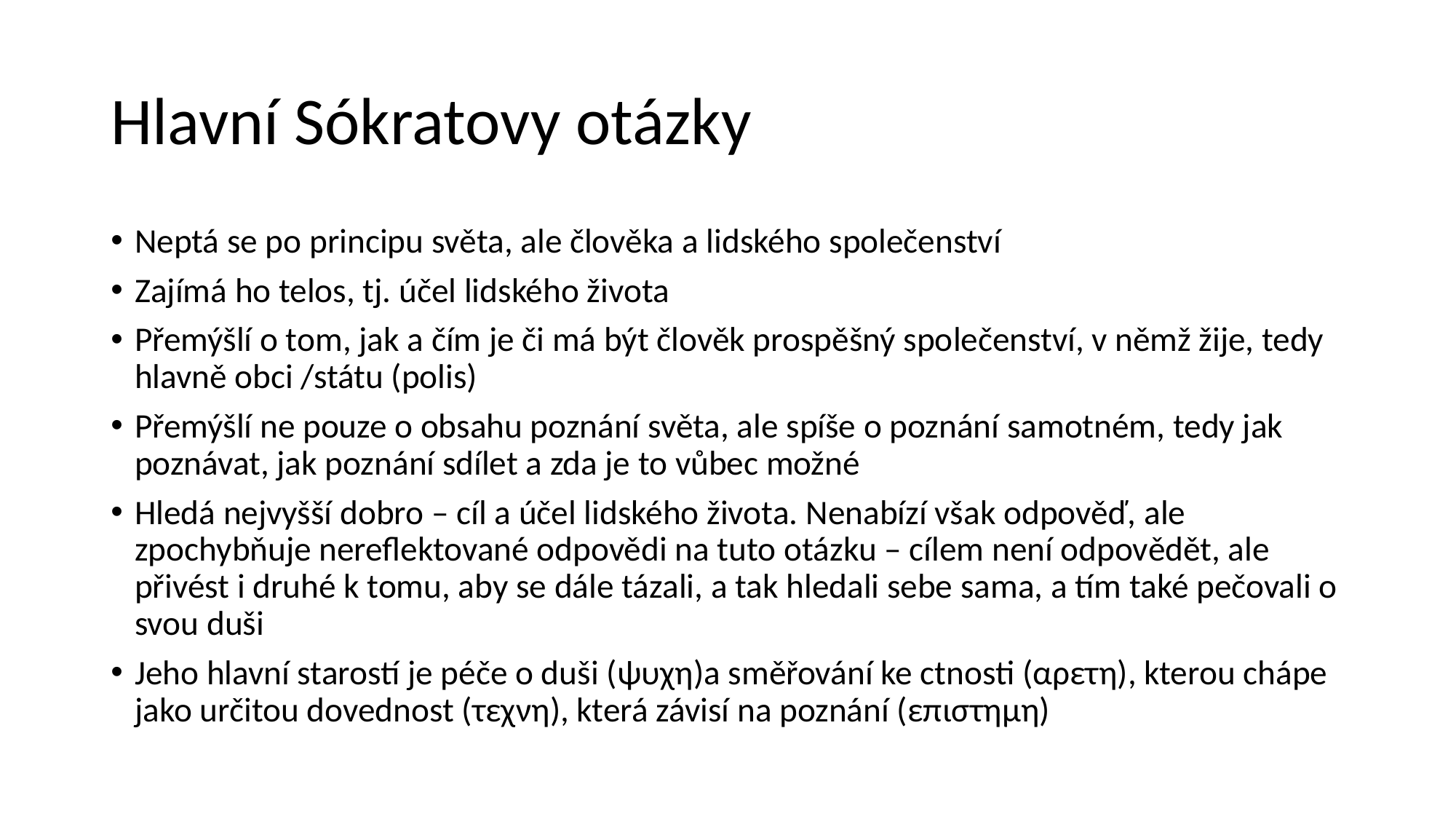

# Hlavní Sókratovy otázky
Neptá se po principu světa, ale člověka a lidského společenství
Zajímá ho telos, tj. účel lidského života
Přemýšlí o tom, jak a čím je či má být člověk prospěšný společenství, v němž žije, tedy hlavně obci /státu (polis)
Přemýšlí ne pouze o obsahu poznání světa, ale spíše o poznání samotném, tedy jak poznávat, jak poznání sdílet a zda je to vůbec možné
Hledá nejvyšší dobro – cíl a účel lidského života. Nenabízí však odpověď, ale zpochybňuje nereflektované odpovědi na tuto otázku – cílem není odpovědět, ale přivést i druhé k tomu, aby se dále tázali, a tak hledali sebe sama, a tím také pečovali o svou duši
Jeho hlavní starostí je péče o duši (ψυχη)a směřování ke ctnosti (αρετη), kterou chápe jako určitou dovednost (τεχνη), která závisí na poznání (επιστημη)